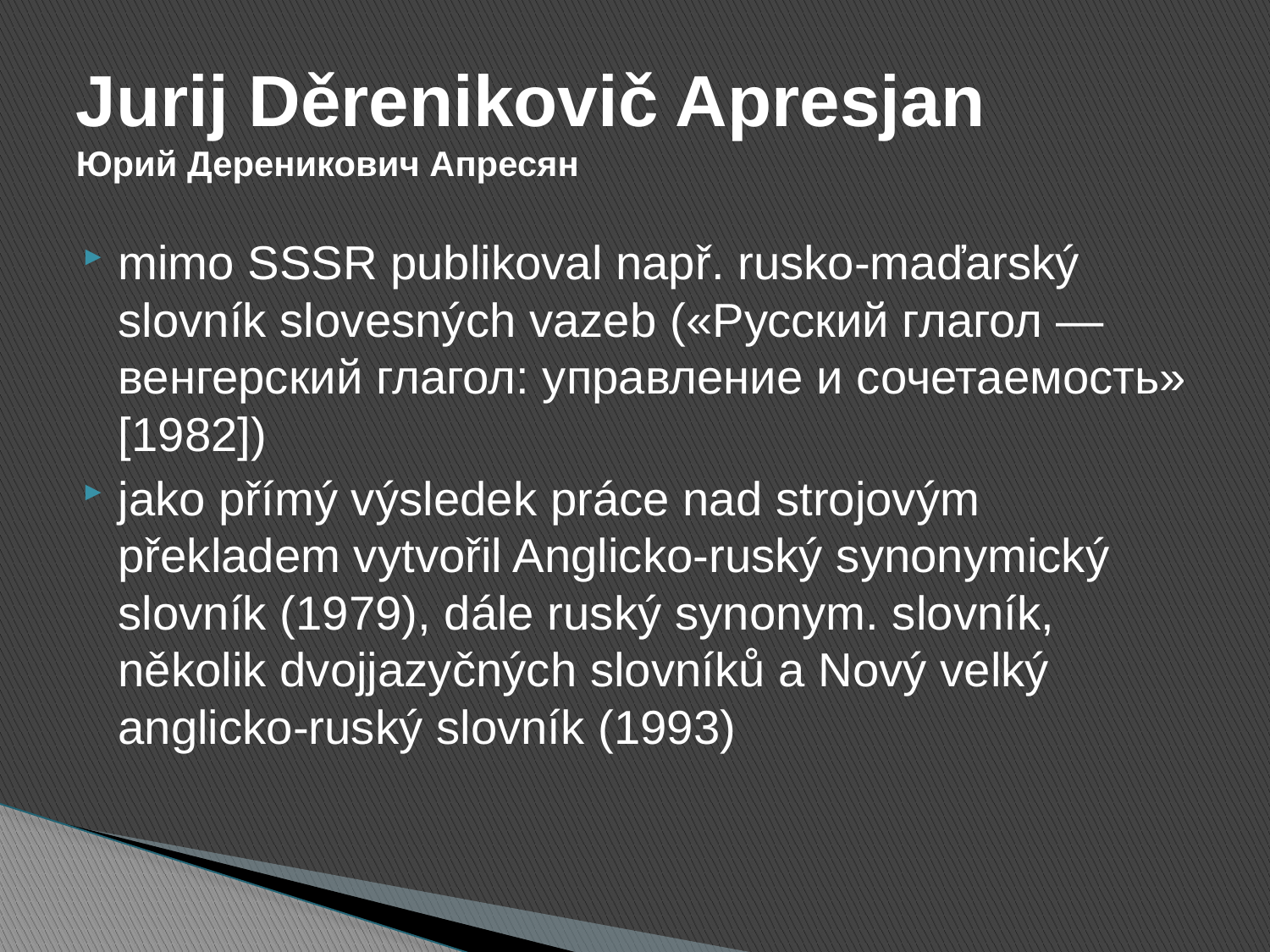

# Jurij Děrenikovič Apresjan Юрий Дереникович Апресян
mimo SSSR publikoval např. rusko-maďarský slovník slovesných vazeb («Русский глагол — венгерский глагол: управление и сочетаемость» [1982])
jako přímý výsledek práce nad strojovým překladem vytvořil Anglicko-ruský synonymický slovník (1979), dále ruský synonym. slovník, několik dvojjazyčných slovníků a Nový velký anglicko-ruský slovník (1993)